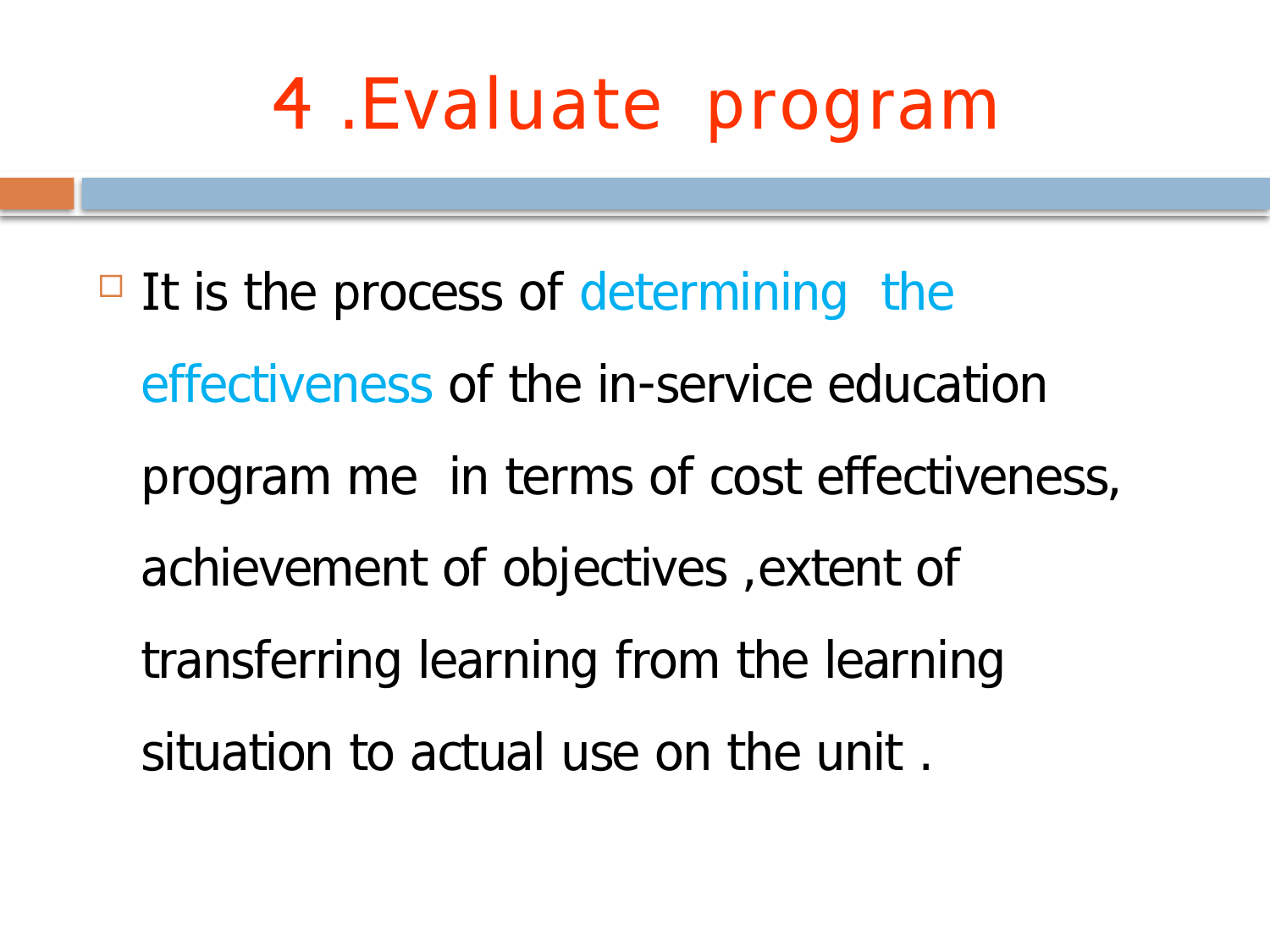

# 4 .Evaluate  program
It is the process of determining  the effectiveness of the in-service education program me  in terms of cost effectiveness, achievement of objectives ,extent of transferring learning from the learning situation to actual use on the unit .